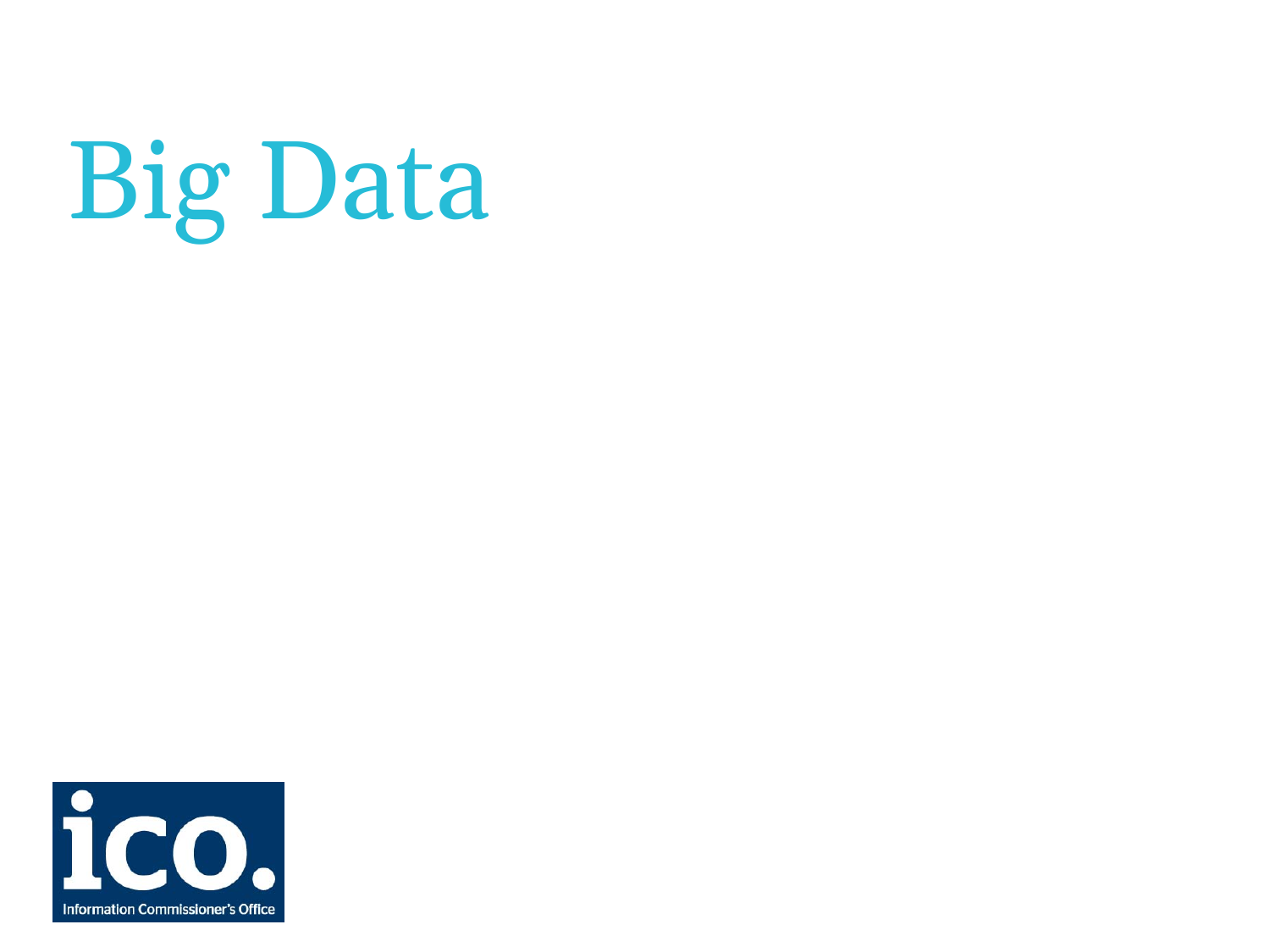

# Big Data and data protection
Alastair Barter – Information Commissioner’s Office